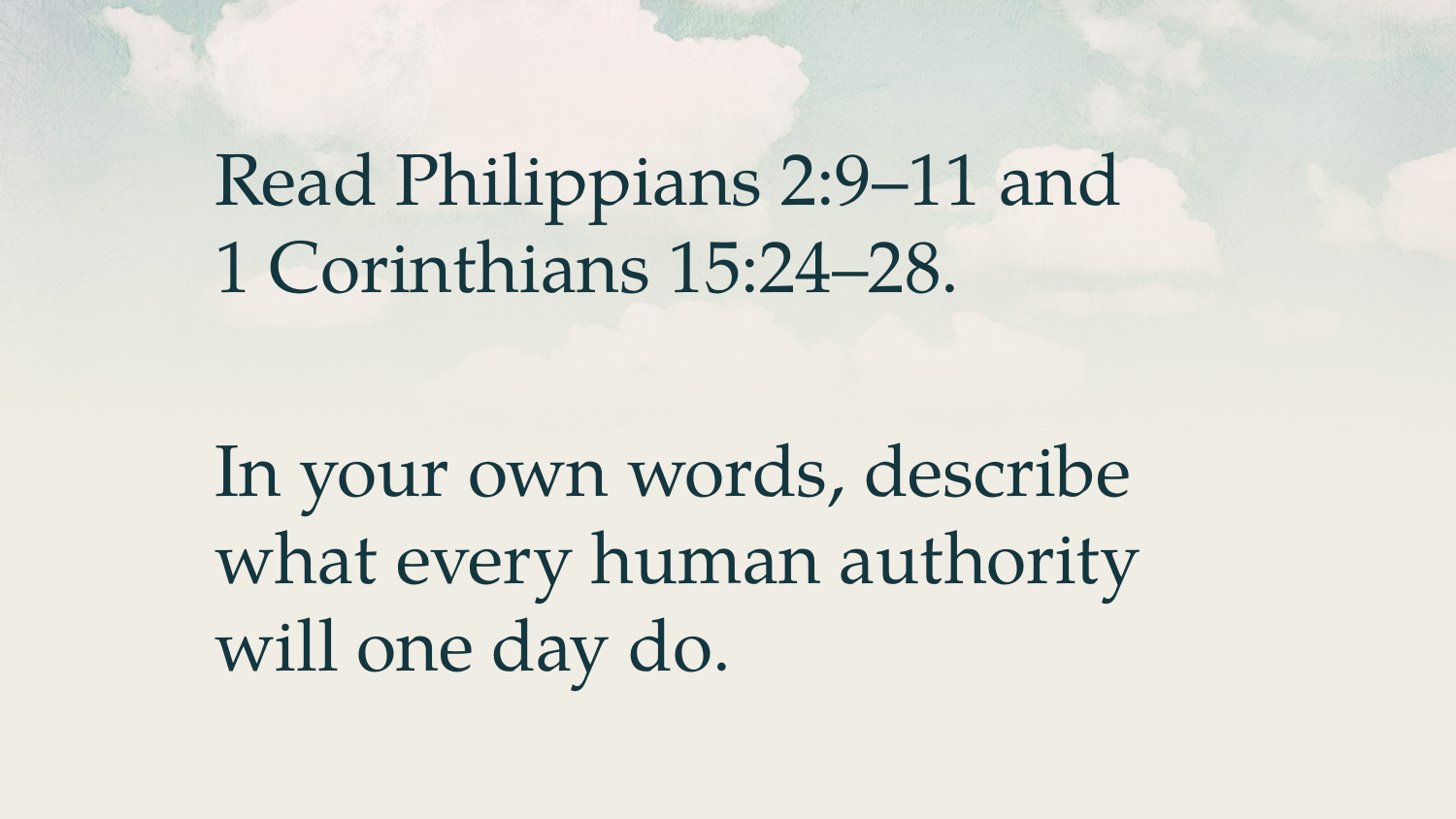

Read Philippians 2:9–11 and
1 Corinthians 15:24–28.

In your own words, describe what every human authority will one day do.